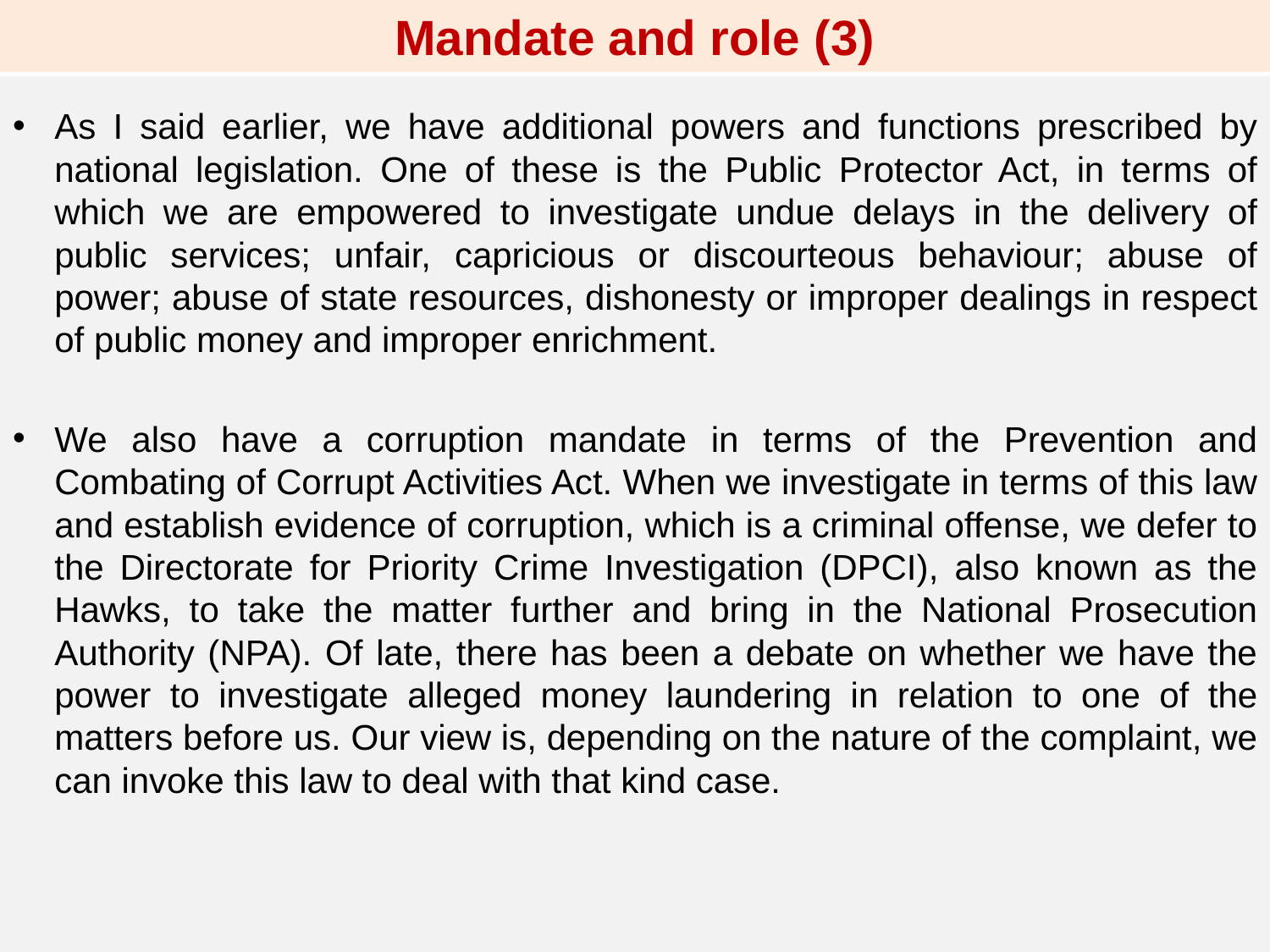

Mandate and role (3)

As I said earlier, we have additional powers and functions prescribed by national legislation. One of these is the Public Protector Act, in terms of which we are empowered to investigate undue delays in the delivery of public services; unfair, capricious or discourteous behaviour; abuse of power; abuse of state resources, dishonesty or improper dealings in respect of public money and improper enrichment.

We also have a corruption mandate in terms of the Prevention and Combating of Corrupt Activities Act. When we investigate in terms of this law and establish evidence of corruption, which is a criminal offense, we defer to the Directorate for Priority Crime Investigation (DPCI), also known as the Hawks, to take the matter further and bring in the National Prosecution Authority (NPA). Of late, there has been a debate on whether we have the power to investigate alleged money laundering in relation to one of the matters before us. Our view is, depending on the nature of the complaint, we can invoke this law to deal with that kind case.

9